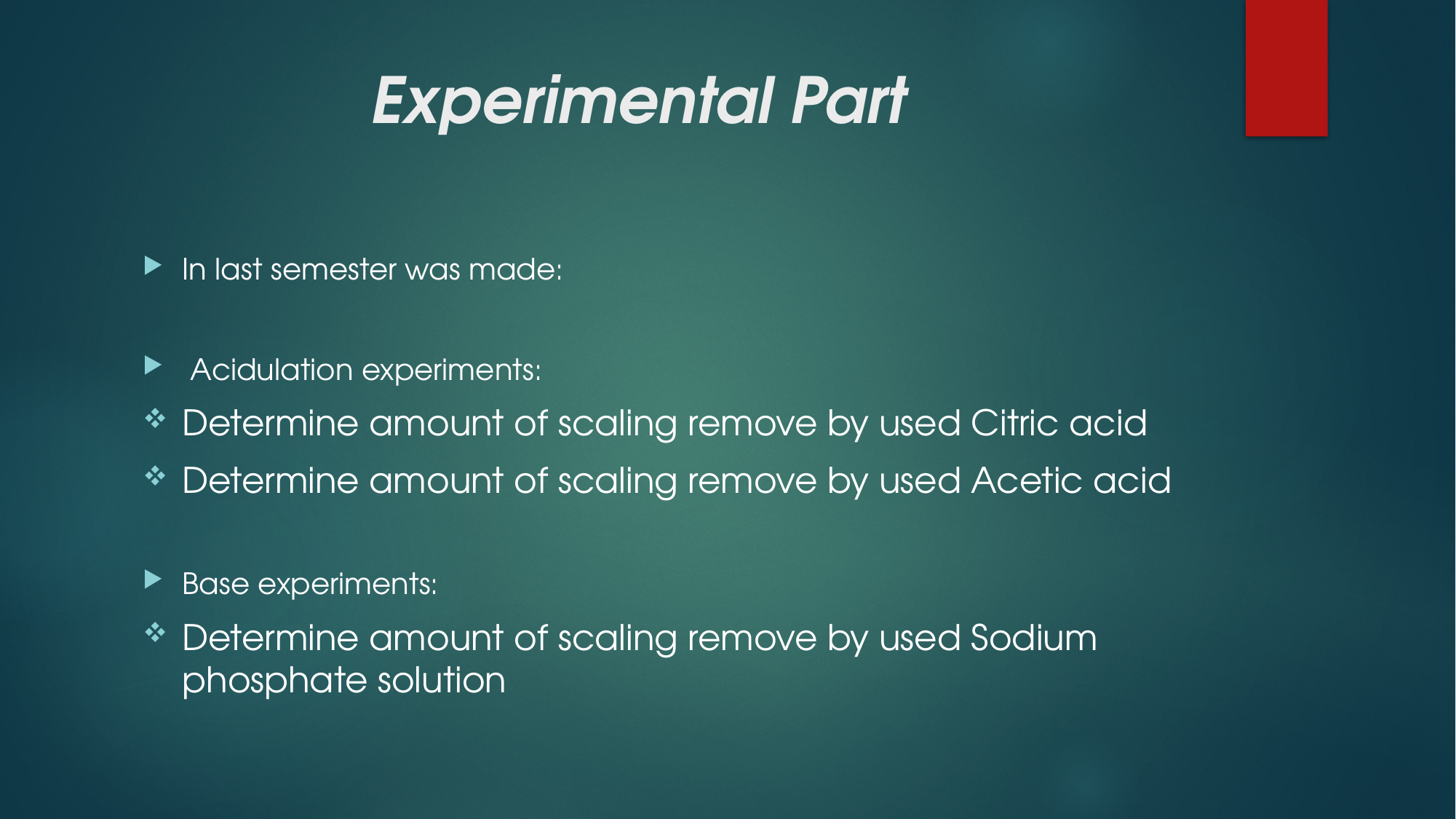

# Experimental Part
In last semester was made:

 Acidulation experiments:
Determine amount of scaling remove by used Citric acid
Determine amount of scaling remove by used Acetic acid

Base experiments:
Determine amount of scaling remove by used Sodium phosphate solution